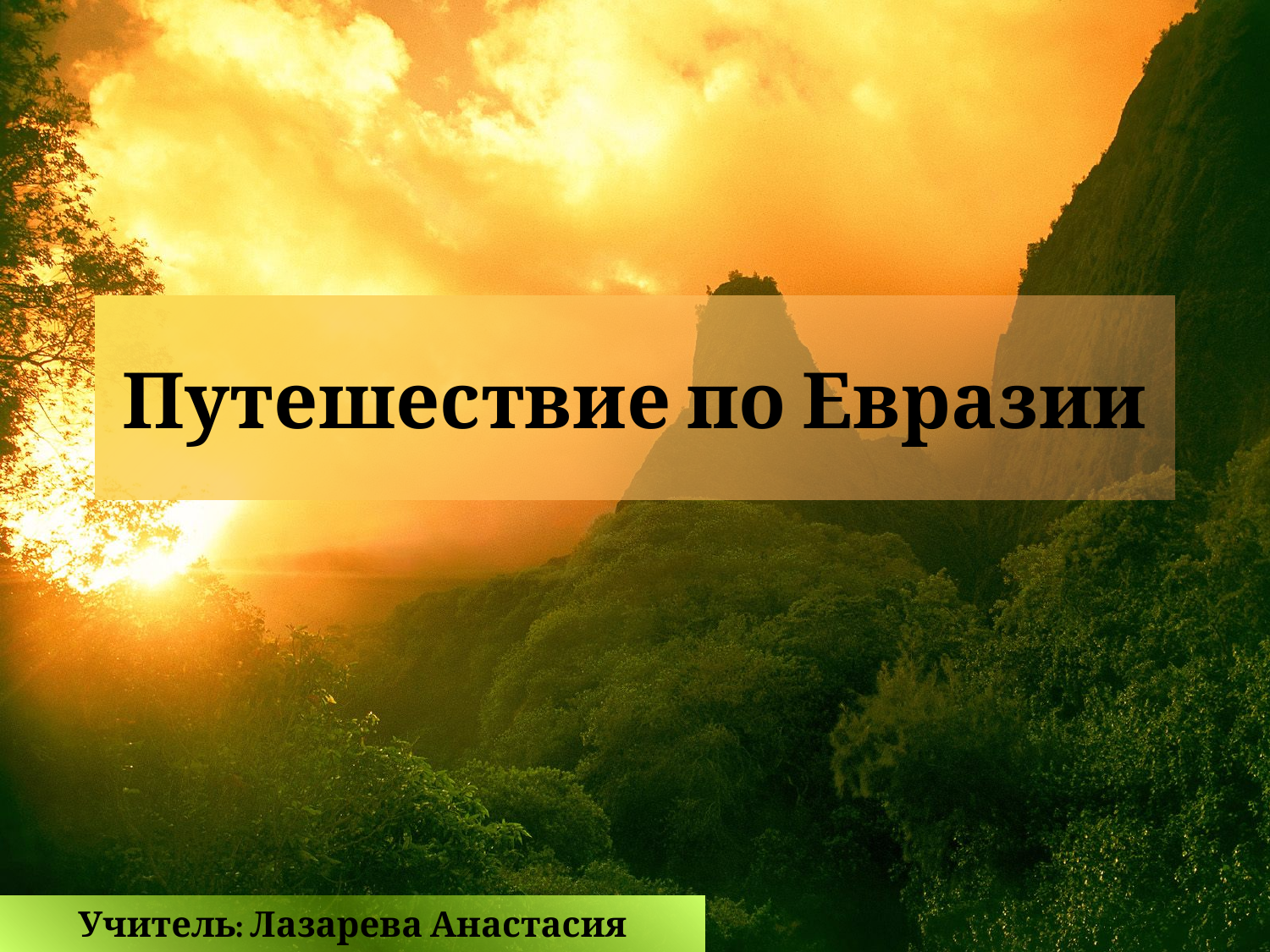

# Путешествие по Евразии
Учитель: Лазарева Анастасия Рамильевна